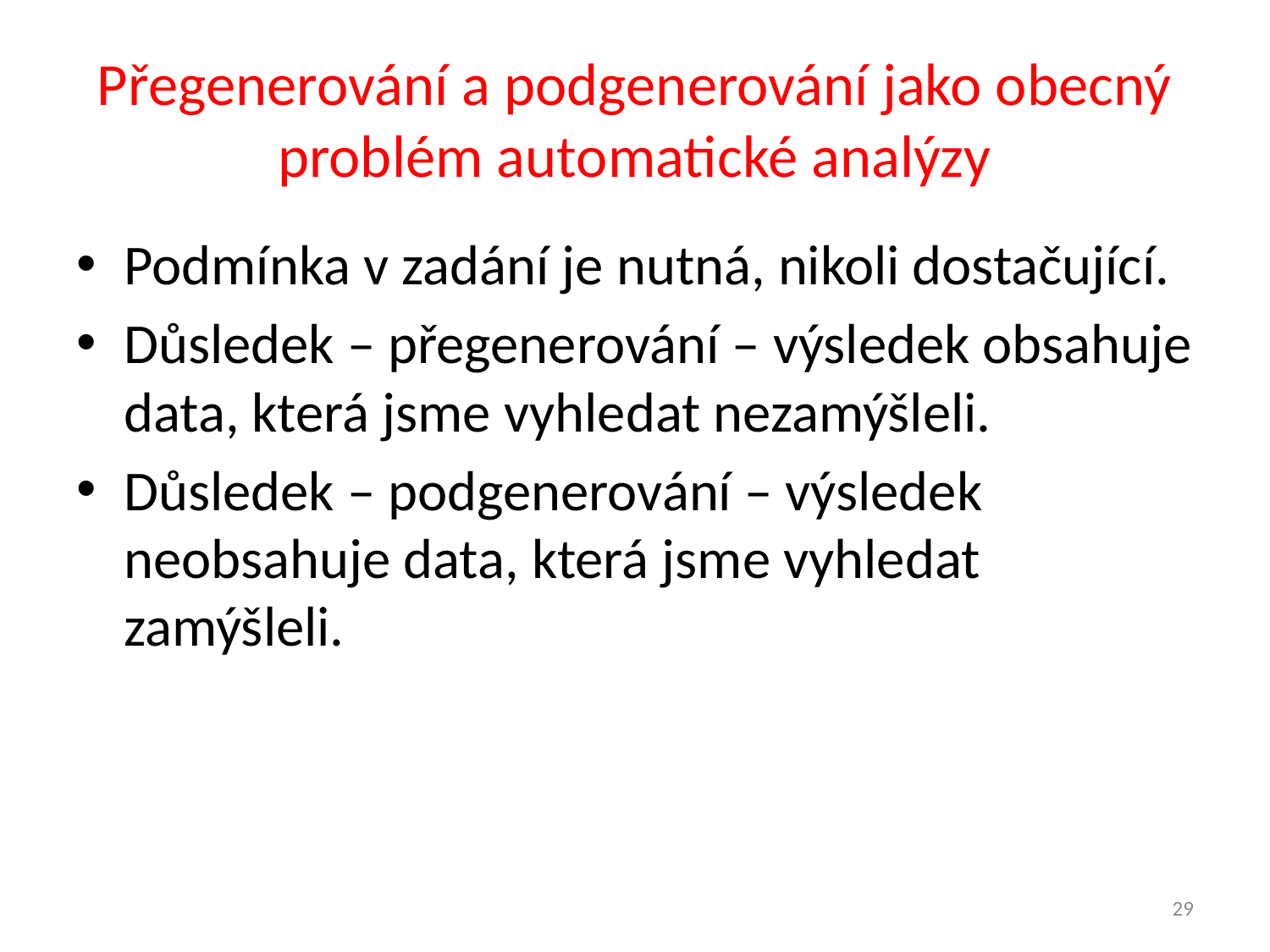

# Přegenerování a podgenerování jako obecný problém automatické analýzy
Podmínka v zadání je nutná, nikoli dostačující.
Důsledek – přegenerování – výsledek obsahuje data, která jsme vyhledat nezamýšleli.
Důsledek – podgenerování – výsledek neobsahuje data, která jsme vyhledat zamýšleli.

29